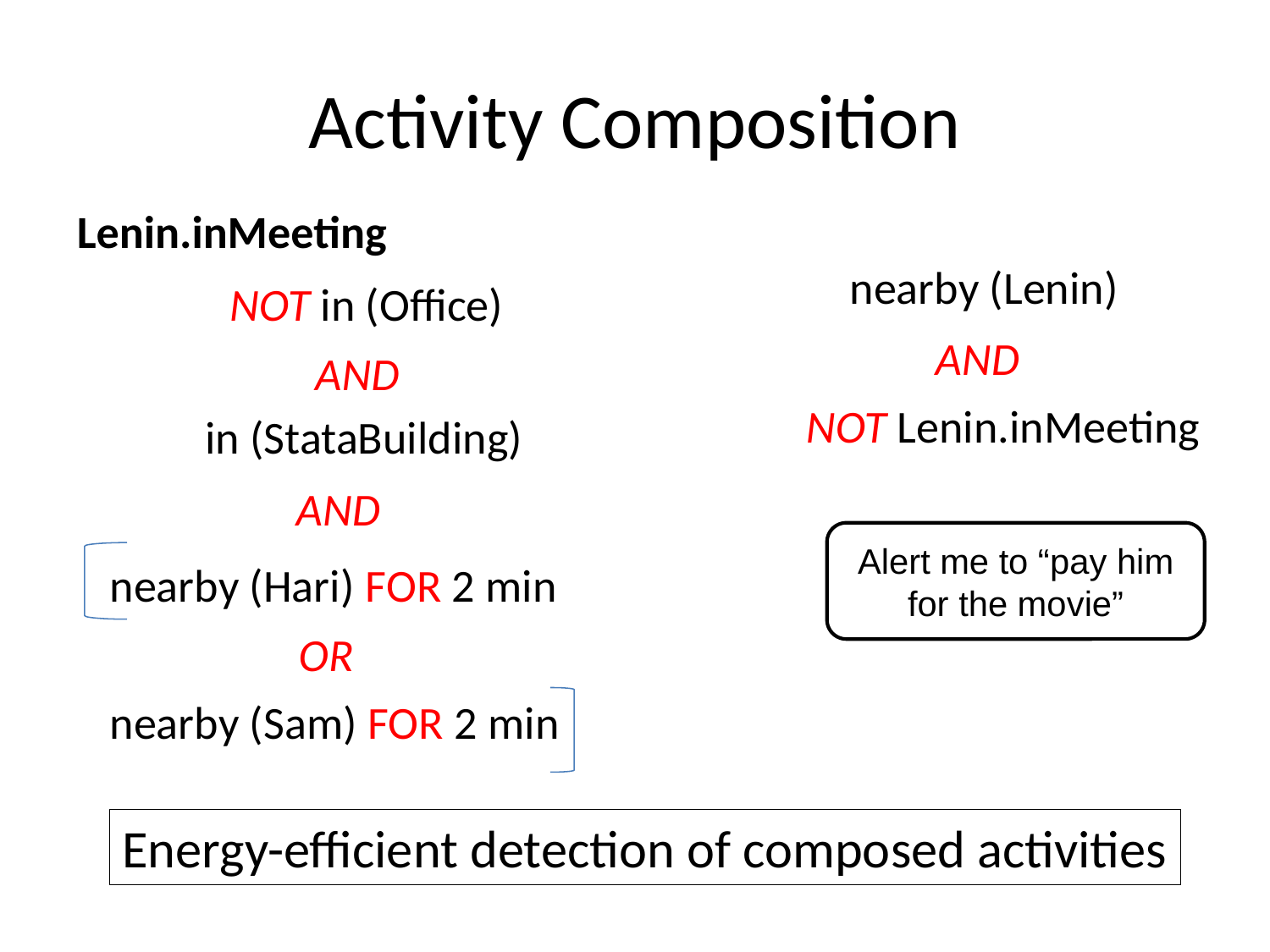

# Activity Composition
Lenin.inMeeting
nearby (Lenin)
NOT in (Office)
AND
AND
NOT Lenin.inMeeting
in (StataBuilding)
AND
Alert me to “pay him for the movie”

nearby (Hari) FOR 2 min
OR
nearby (Sam) FOR 2 min

Energy-efficient detection of composed activities